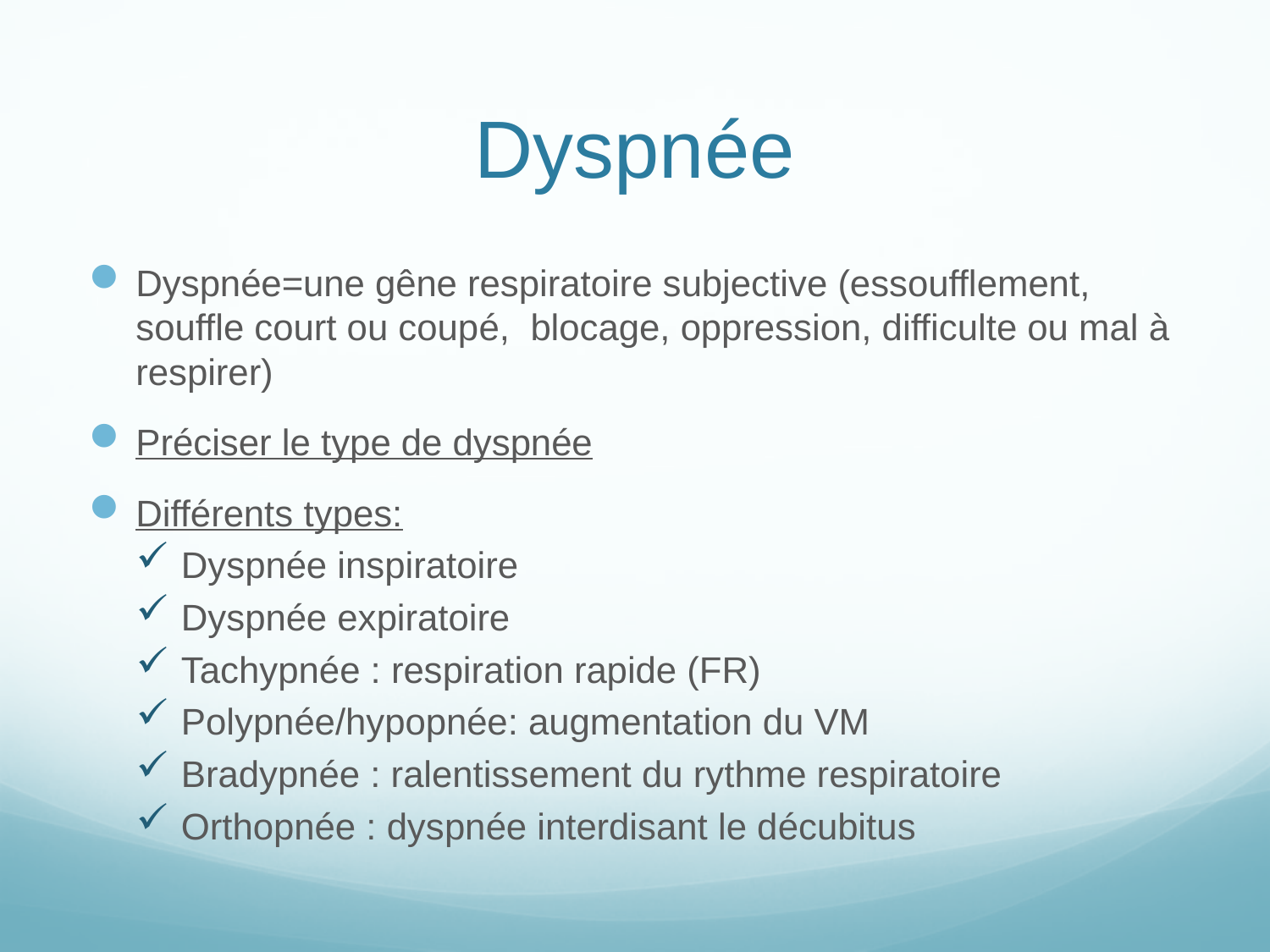

# Dyspnée
Dyspnée=une gêne respiratoire subjective (essoufflement, souffle court ou coupé,  blocage, oppression, difficulte ou mal à respirer)
Préciser le type de dyspnée
Différents types:
Dyspnée inspiratoire
Dyspnée expiratoire
Tachypnée : respiration rapide (FR)
Polypnée/hypopnée: augmentation du VM
Bradypnée : ralentissement du rythme respiratoire
Orthopnée : dyspnée interdisant le décubitus